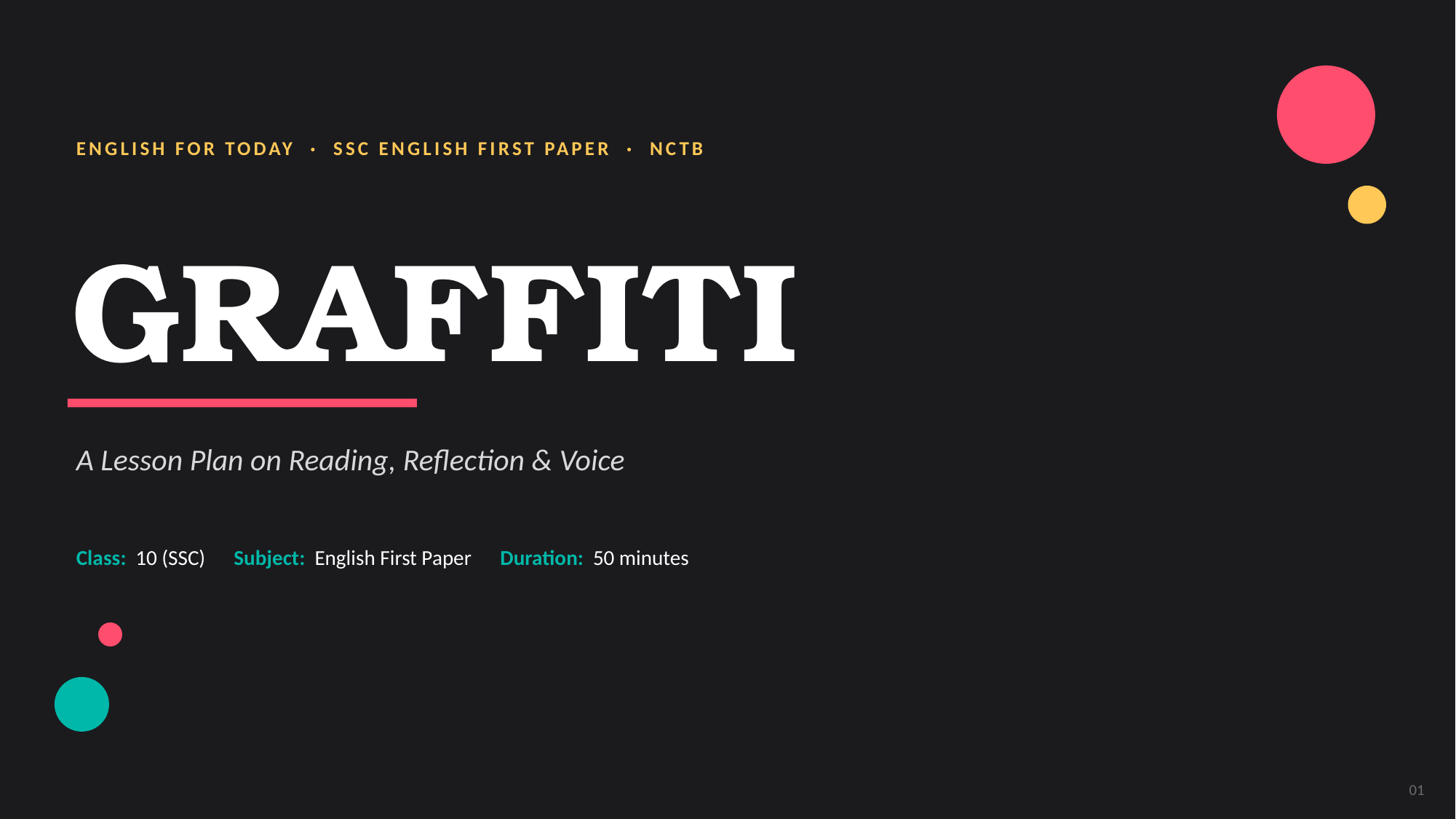

ENGLISH FOR TODAY  ·  SSC ENGLISH FIRST PAPER  ·  NCTB

GRAFFITI

A Lesson Plan on Reading, Reflection & Voice
Class:  10 (SSC)      Subject:  English First Paper      Duration:  50 minutes

01